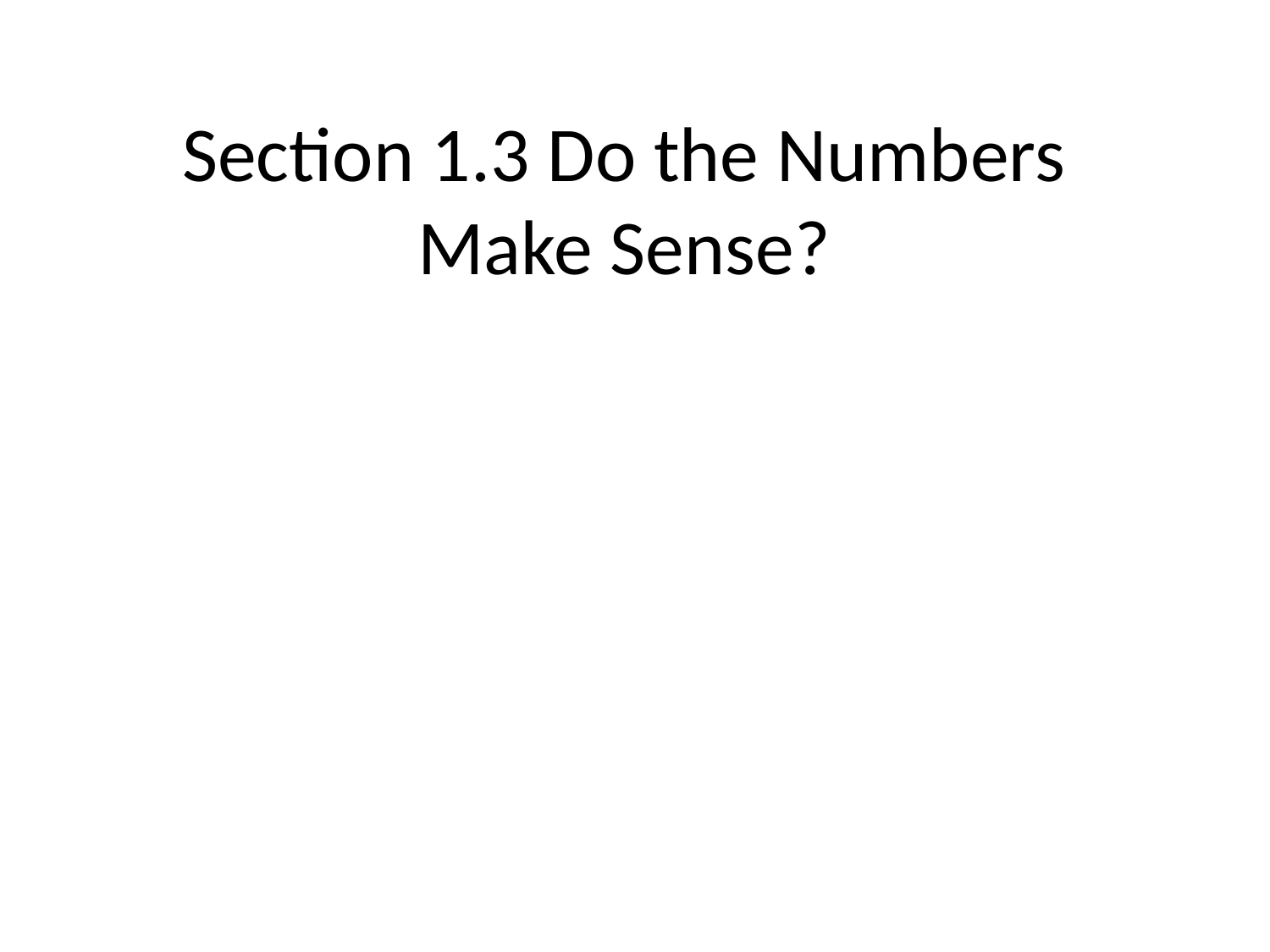

# Section 1.3 Do the Numbers Make Sense?